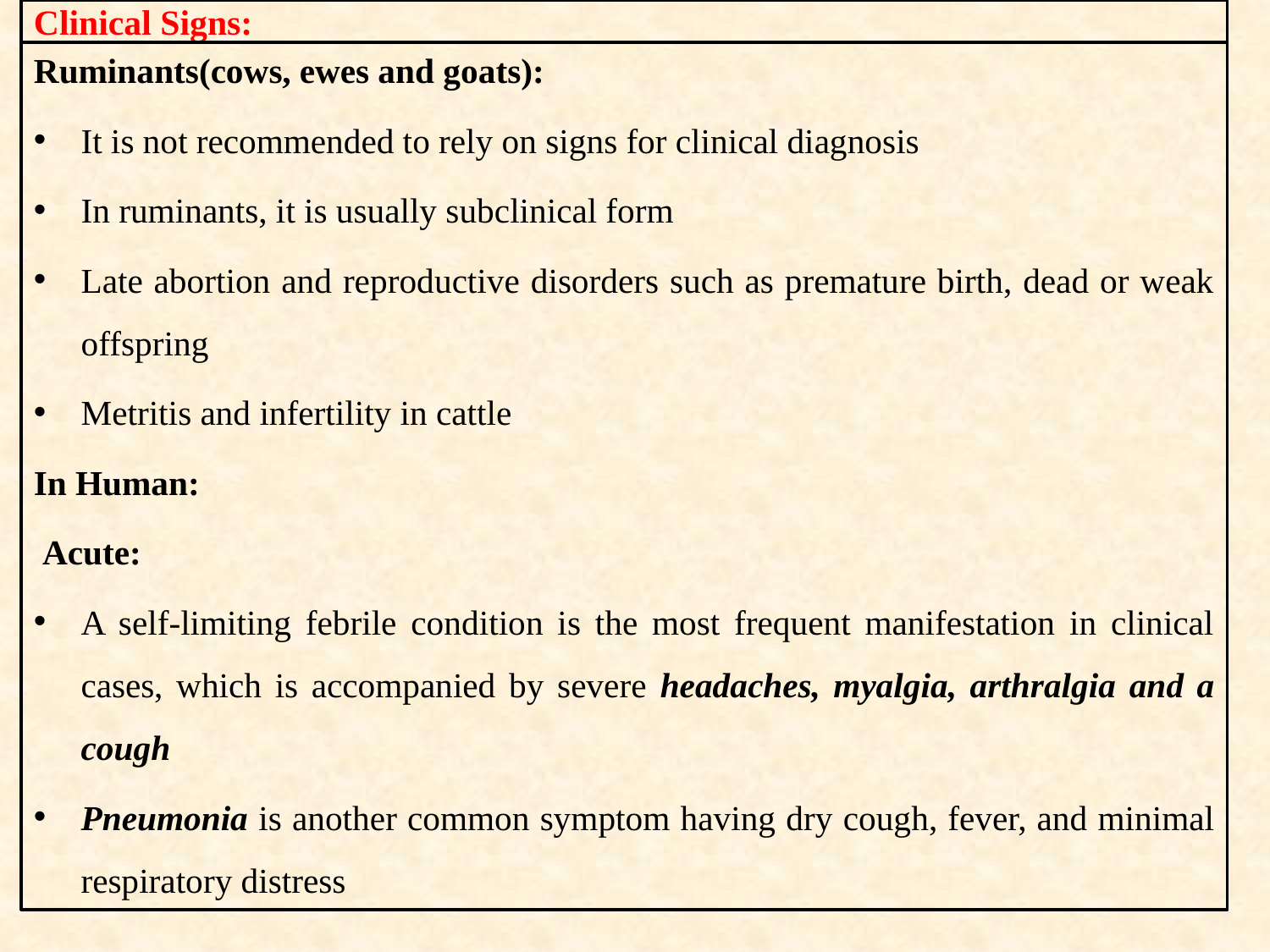

# Clinical Signs:
Ruminants(cows, ewes and goats):
It is not recommended to rely on signs for clinical diagnosis
In ruminants, it is usually subclinical form
Late abortion and reproductive disorders such as premature birth, dead or weak offspring
Metritis and infertility in cattle
In Human:
 Acute:
A self-limiting febrile condition is the most frequent manifestation in clinical cases, which is accompanied by severe headaches, myalgia, arthralgia and a cough
Pneumonia is another common symptom having dry cough, fever, and minimal respiratory distress